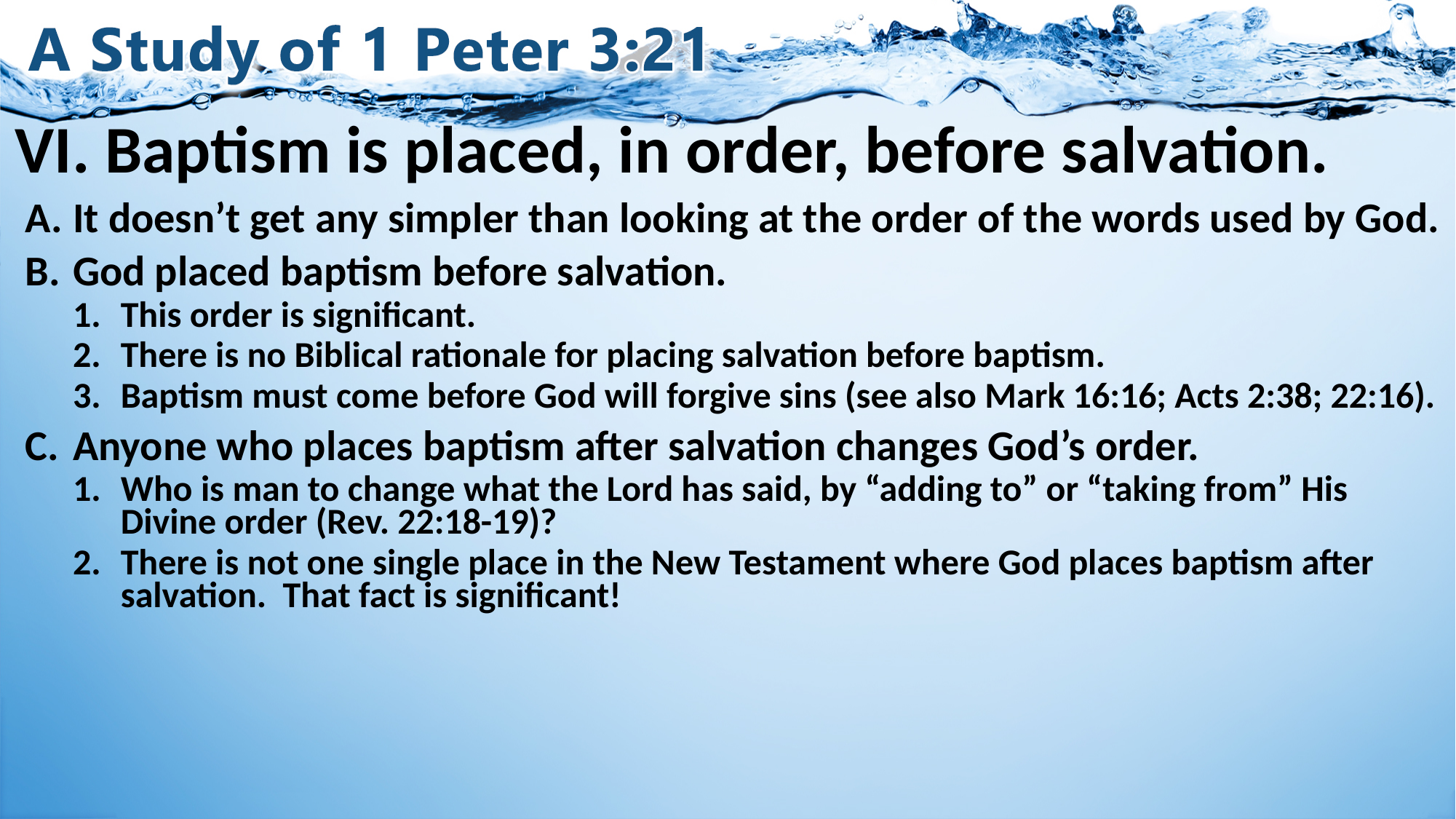

# VI. Baptism is placed, in order, before salvation.
It doesn’t get any simpler than looking at the order of the words used by God.
God placed baptism before salvation.
This order is significant.
There is no Biblical rationale for placing salvation before baptism.
Baptism must come before God will forgive sins (see also Mark 16:16; Acts 2:38; 22:16).
Anyone who places baptism after salvation changes God’s order.
Who is man to change what the Lord has said, by “adding to” or “taking from” His Divine order (Rev. 22:18-19)?
There is not one single place in the New Testament where God places baptism after salvation.  That fact is significant!